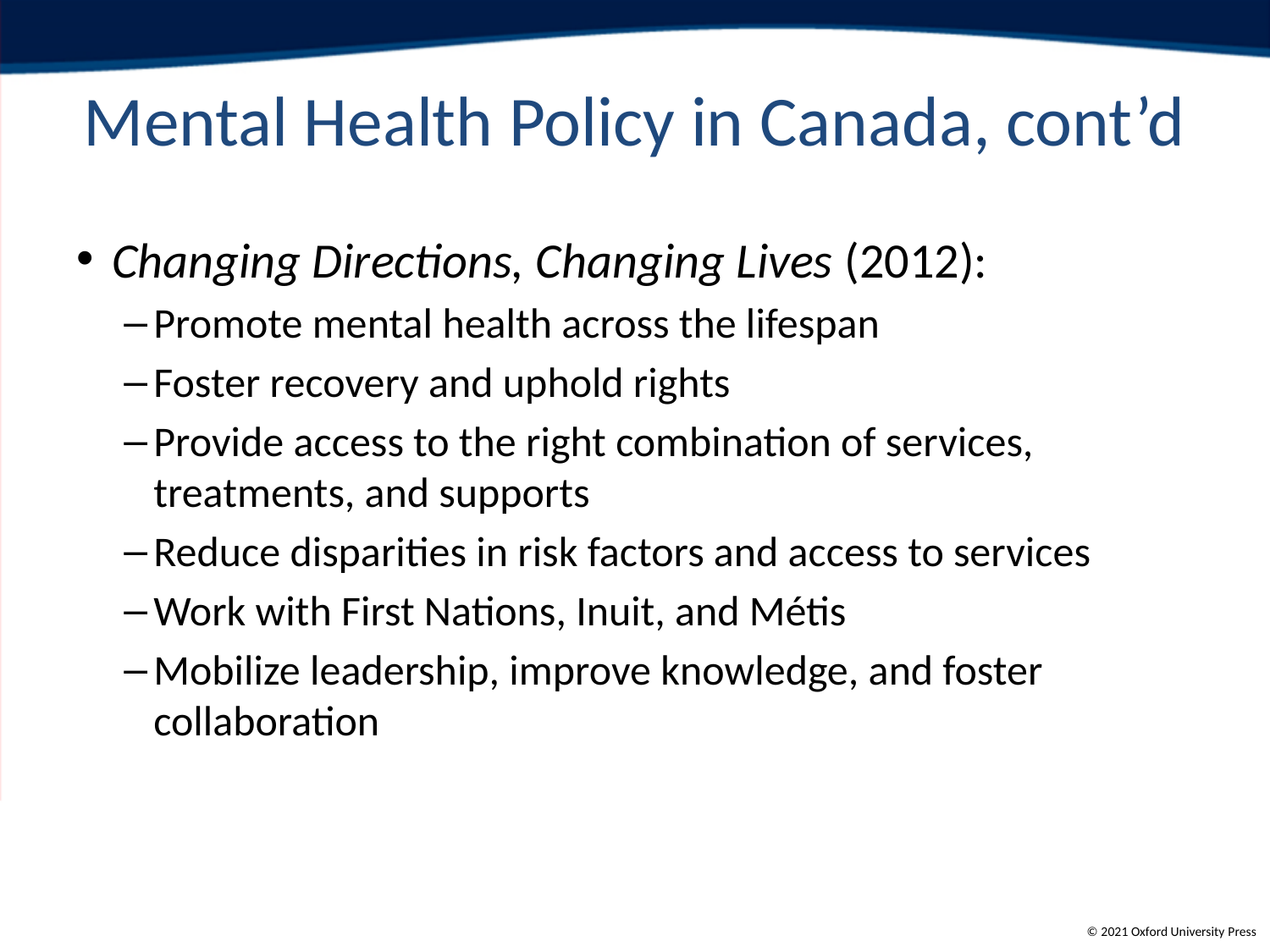

# Mental Health Policy in Canada, cont’d
Changing Directions, Changing Lives (2012):
Promote mental health across the lifespan
Foster recovery and uphold rights
Provide access to the right combination of services, treatments, and supports
Reduce disparities in risk factors and access to services
Work with First Nations, Inuit, and Métis
Mobilize leadership, improve knowledge, and foster collaboration